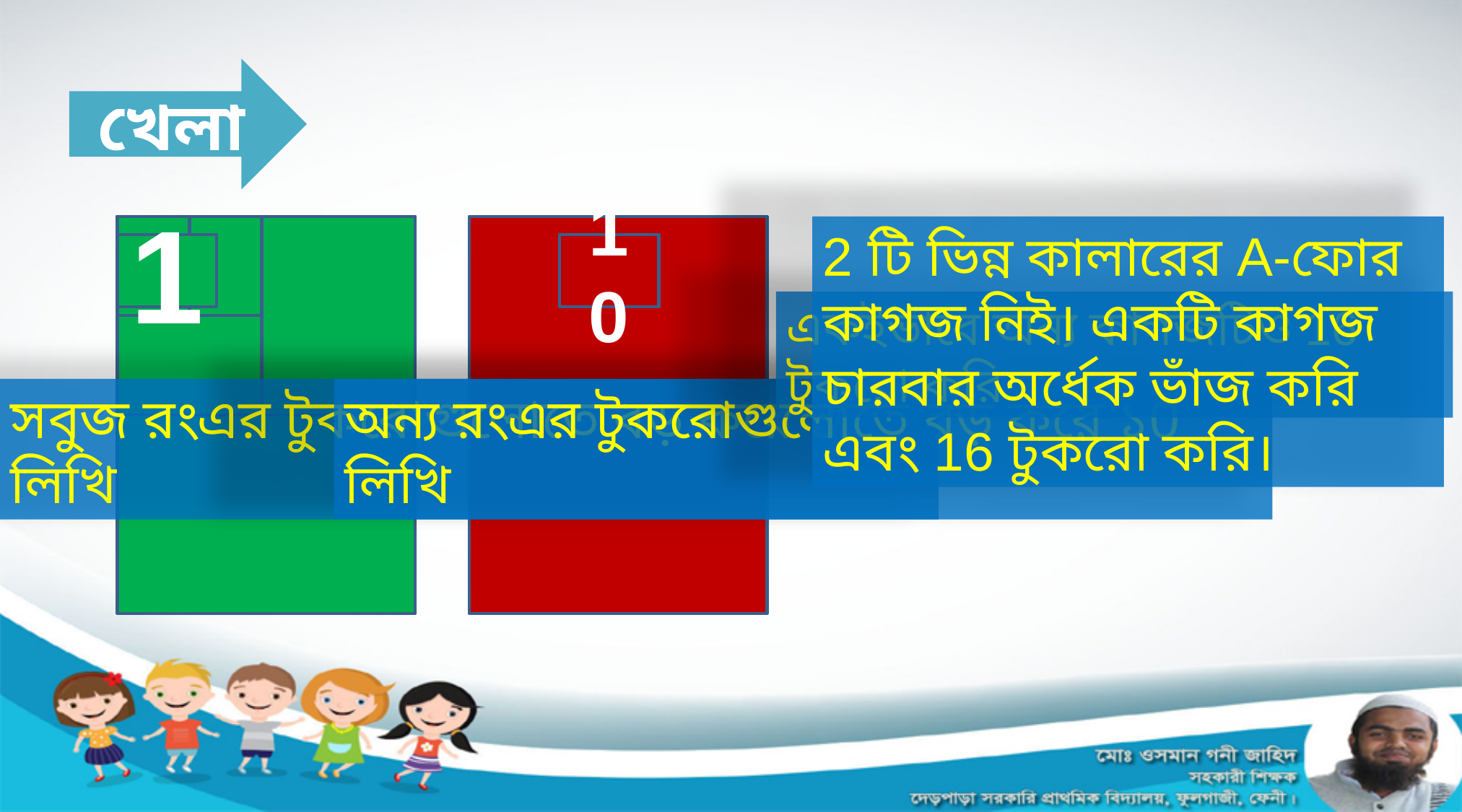

খেলা

2 টি ভিন্ন কালারের A-ফোর কাগজ নিই। একটি কাগজ চারবার অর্ধেক ভাঁজ করি এবং 16 টুকরো করি।

1
10
একইভাবে অন্য কাগজটিও 16 টুকরো করি
সবুজ রংএর টুকরোগুলোতে বড় করে ১ লিখি
অন্য রংএর টুকরোগুলোতে বড় করে ১0 লিখি